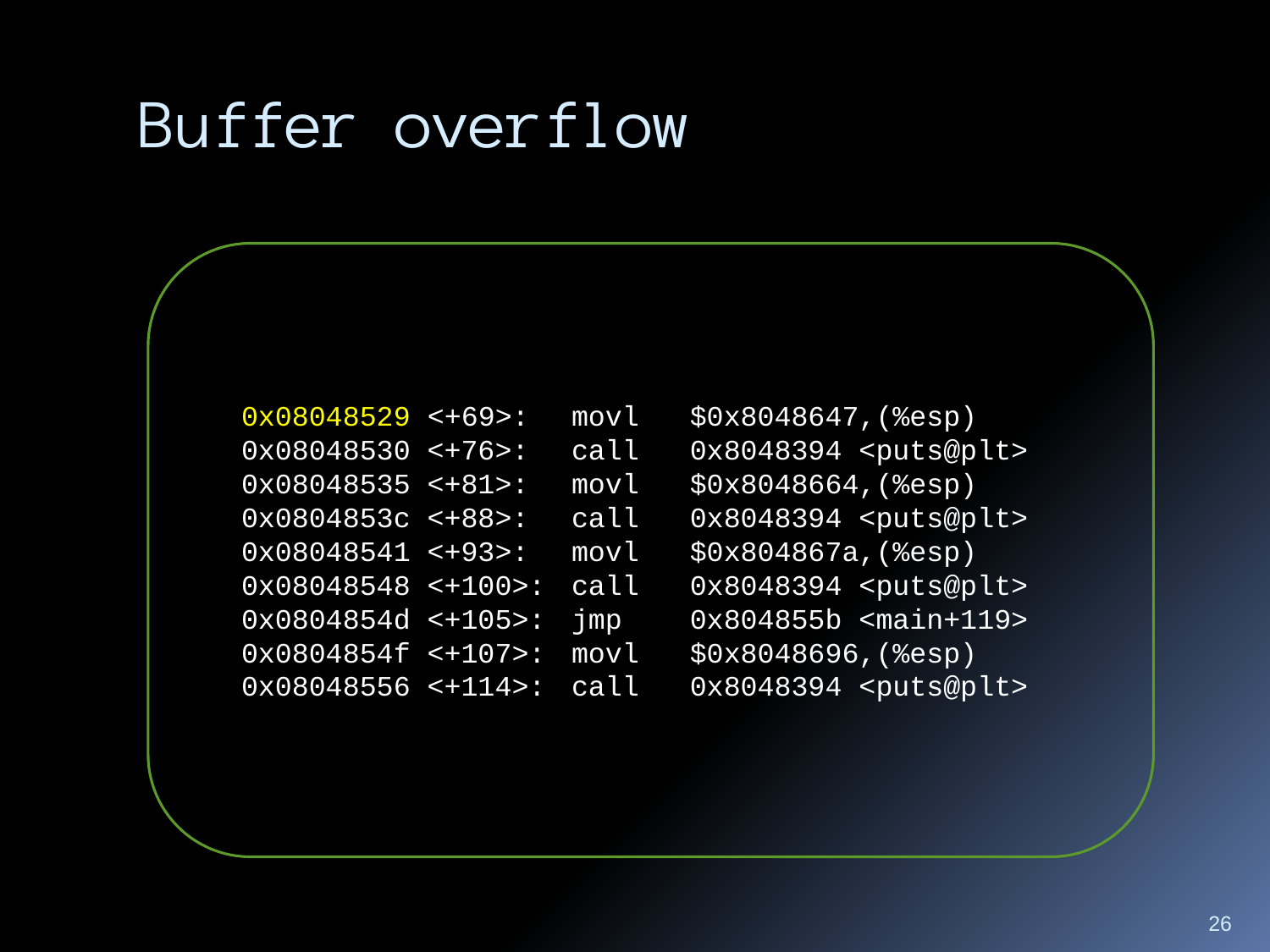

# Buffer overflow
   0x08048529 <+69>:	movl   $0x8048647,(%esp)
   0x08048530 <+76>:	call   0x8048394 <puts@plt>
   0x08048535 <+81>:	movl   $0x8048664,(%esp)
   0x0804853c <+88>:	call   0x8048394 <puts@plt>
   0x08048541 <+93>:	movl   $0x804867a,(%esp)
   0x08048548 <+100>:	call   0x8048394 <puts@plt>
   0x0804854d <+105>:	jmp    0x804855b <main+119>
   0x0804854f <+107>:	movl   $0x8048696,(%esp)
   0x08048556 <+114>:	call   0x8048394 <puts@plt>
26